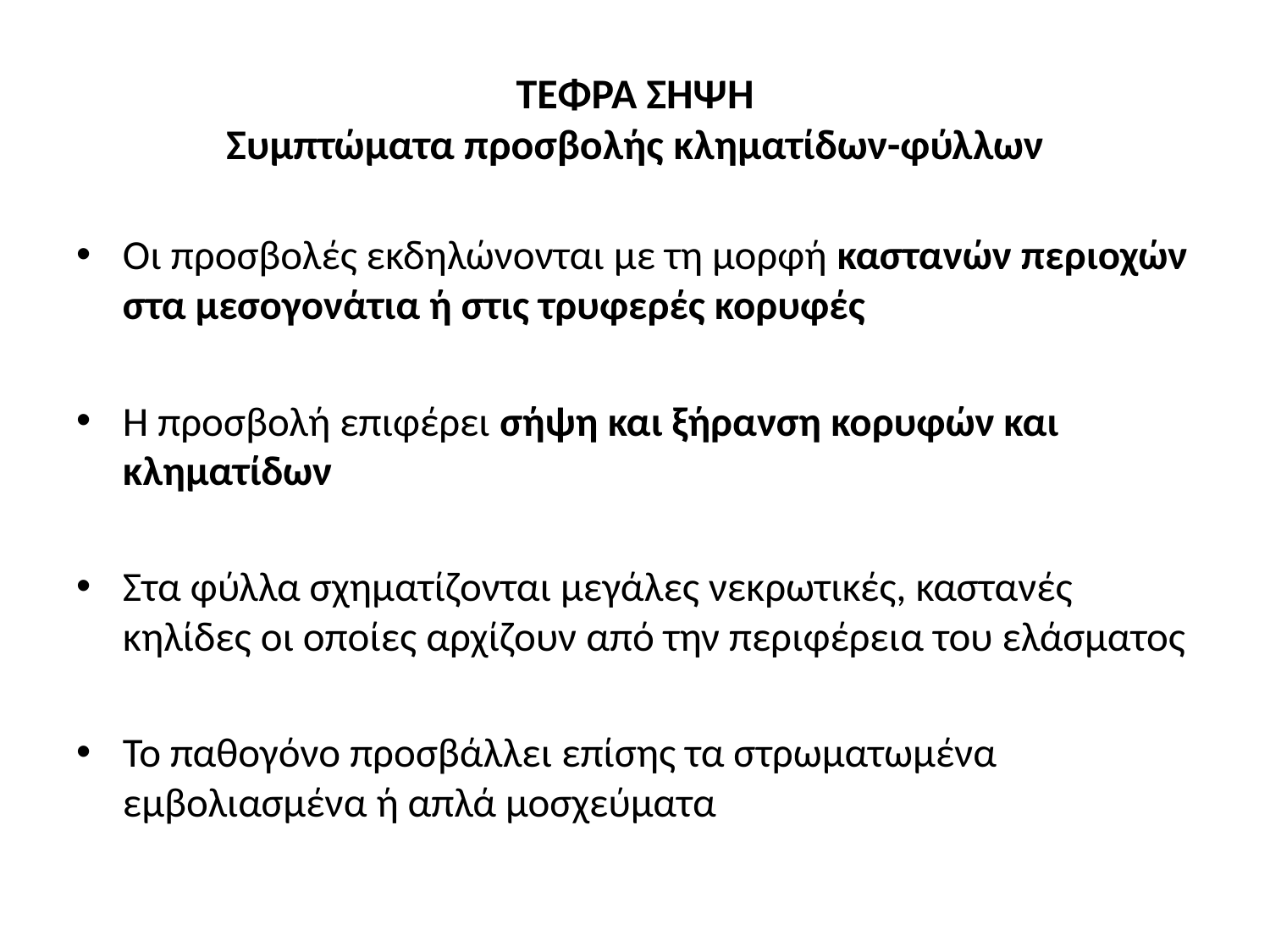

# ΤΕΦΡΑ ΣΗΨΗ Συμπτώματα προσβολής κληματίδων-φύλλων
Οι προσβολές εκδηλώνονται με τη μορφή καστανών περιοχών στα μεσογονάτια ή στις τρυφερές κορυφές

Η προσβολή επιφέρει σήψη και ξήρανση κορυφών και κληματίδων

Στα φύλλα σχηματίζονται μεγάλες νεκρωτικές, καστανές κηλίδες οι οποίες αρχίζουν από την περιφέρεια του ελάσματος

Το παθογόνο προσβάλλει επίσης τα στρωματωμένα εμβολιασμένα ή απλά μοσχεύματα